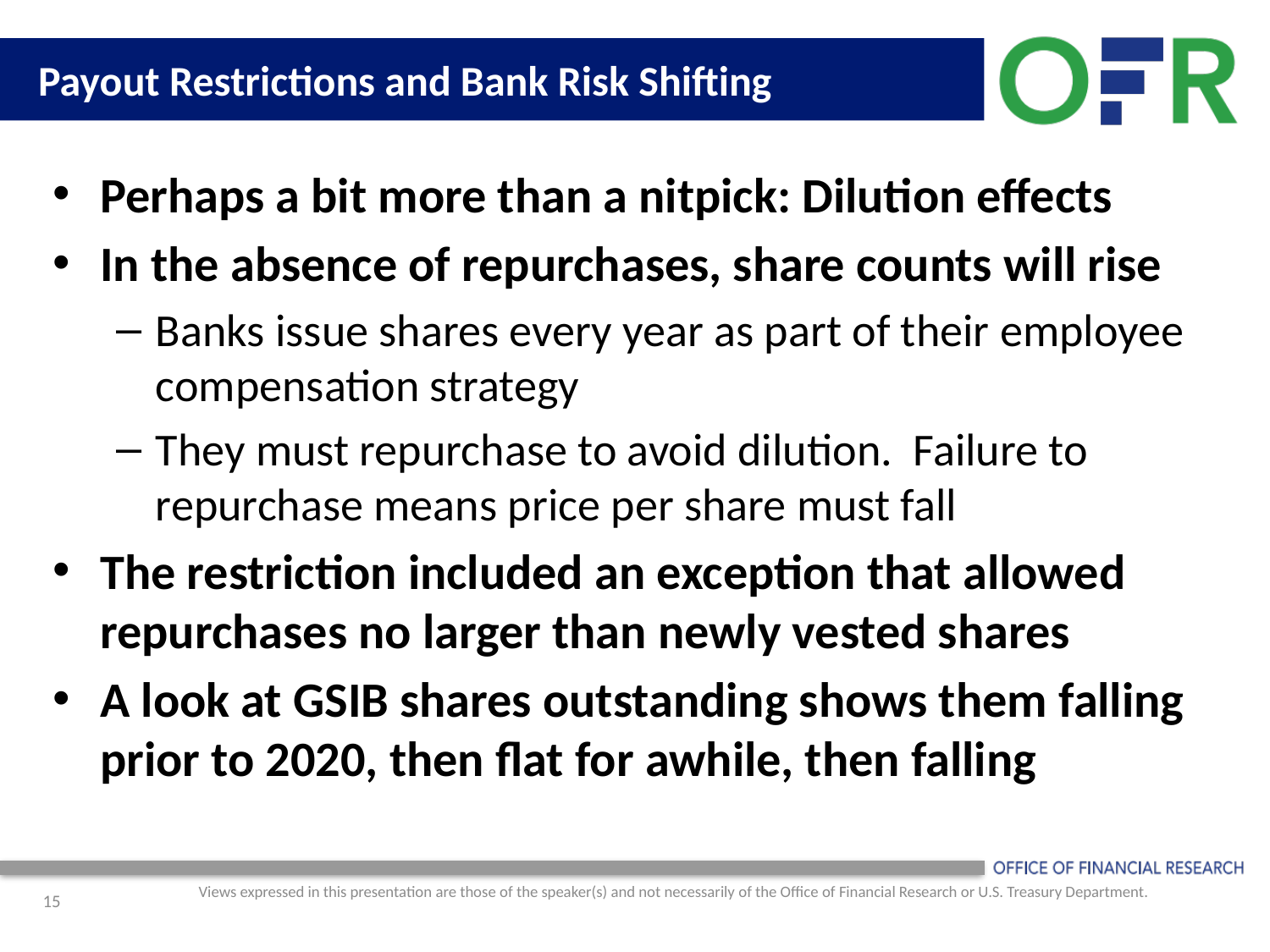

# Payout Restrictions and Bank Risk Shifting
Perhaps a bit more than a nitpick: Dilution effects
In the absence of repurchases, share counts will rise
Banks issue shares every year as part of their employee compensation strategy
They must repurchase to avoid dilution.  Failure to repurchase means price per share must fall
The restriction included an exception that allowed repurchases no larger than newly vested shares
A look at GSIB shares outstanding shows them falling prior to 2020, then flat for awhile, then falling